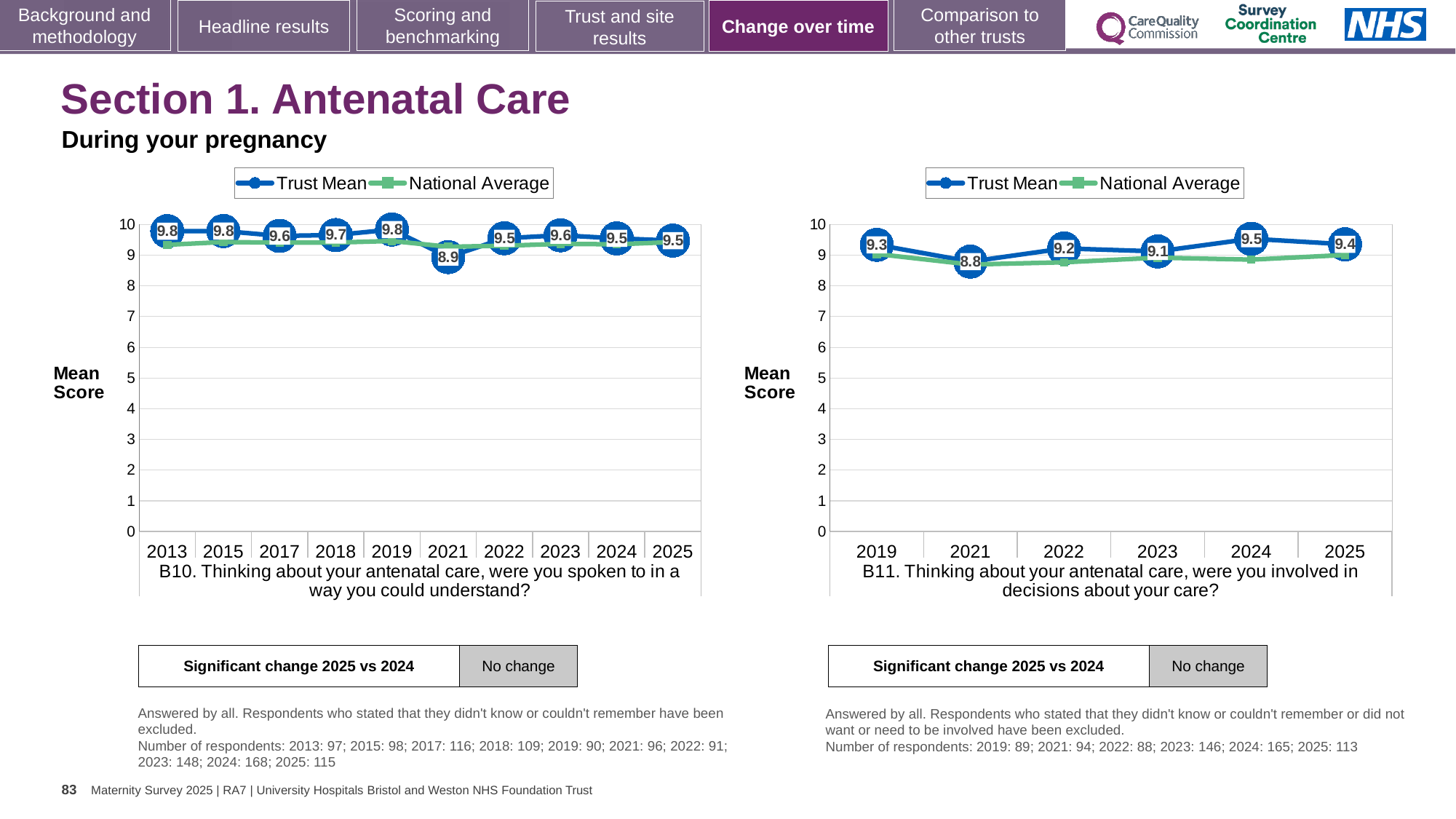

# Section 1. Antenatal Care
During your pregnancy

### Chart

| Category | Trust Mean | National Average |
|---|---|---|
| 2013 | 9.78003566194364 | 9.335742313463143 |
| 2015 | 9.784397927611444 | 9.42553606384066 |
| 2017 | 9.625236284984359 | 9.40591997624855 |
| 2018 | 9.653376520937309 | 9.40881567953916 |
| 2019 | 9.834131005990088 | 9.460352901984898 |
| 2021 | 8.936218371444456 | 9.271002879488048 |
| 2022 | 9.549355800741719 | 9.305006470394911 |
| 2023 | 9.646492836043977 | 9.366178398382548 |
| 2024 | 9.545387409993817 | 9.351429403357608 |
| 2025 | 9.47378963345764 | 9.426116816350556 |

### Chart

| Category | Trust Mean | National Average |
|---|---|---|
| 2019 | 9.336758004814413 | 9.03585805759567 |
| 2021 | 8.78928101769655 | 8.693888580922954 |
| 2022 | 9.218348496519221 | 8.766917148587769 |
| 2023 | 9.120310883313648 | 8.917343666280427 |
| 2024 | 9.533916202185319 | 8.853571945583779 |
| 2025 | 9.352533988602778 | 9.003760029209854 |
| Significant change 2025 vs 2024 | No change |
| --- | --- |
| Significant change 2025 vs 2024 | No change |
| --- | --- |
Answered by all. Respondents who stated that they didn't know or couldn't remember have been excluded.
Number of respondents: 2013: 97; 2015: 98; 2017: 116; 2018: 109; 2019: 90; 2021: 96; 2022: 91; 2023: 148; 2024: 168; 2025: 115
Answered by all. Respondents who stated that they didn't know or couldn't remember or did not want or need to be involved have been excluded.
Number of respondents: 2019: 89; 2021: 94; 2022: 88; 2023: 146; 2024: 165; 2025: 113
83